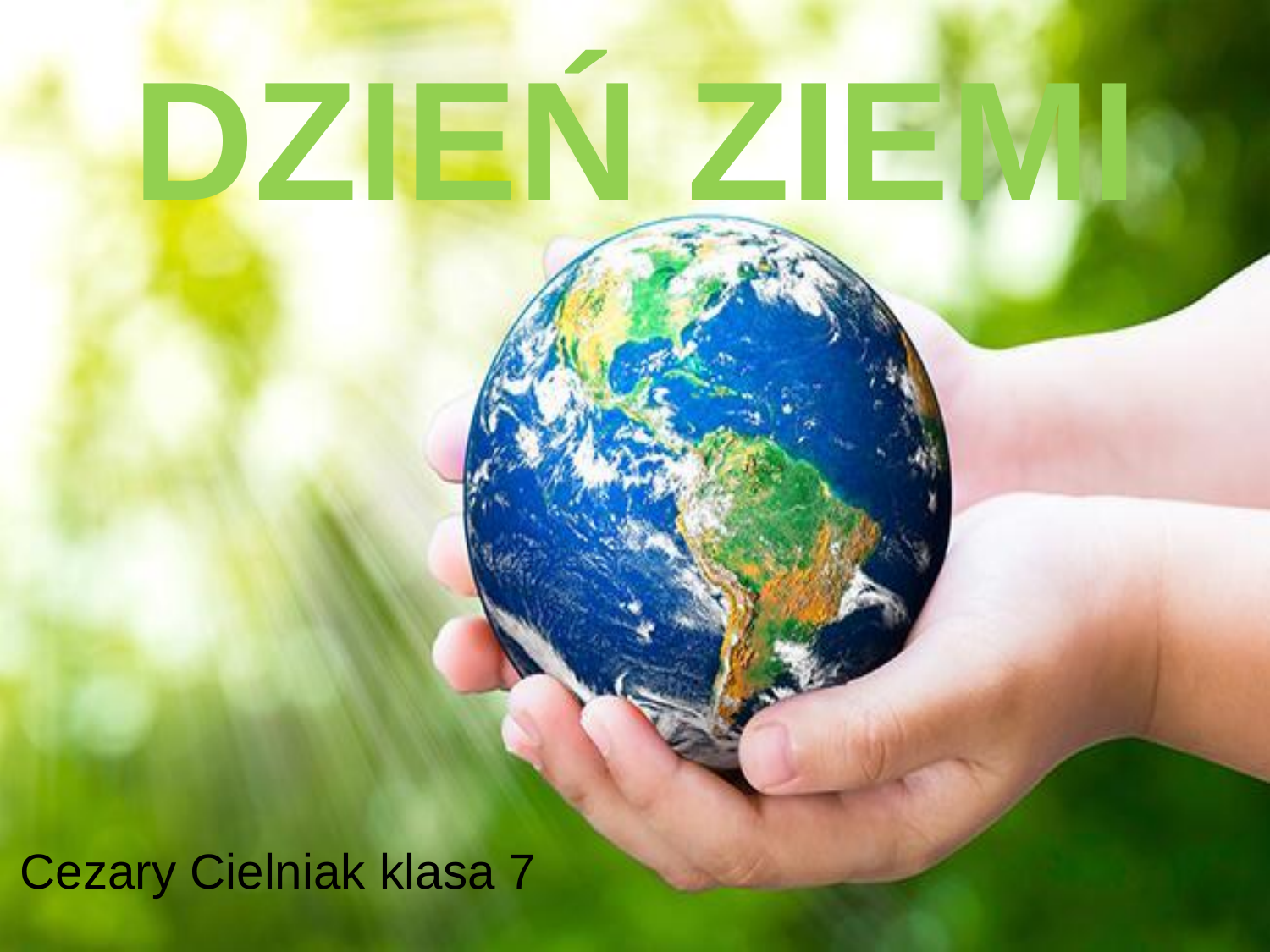

# DZIEŃ ZIEMI
Cezary Cielniak klasa 7